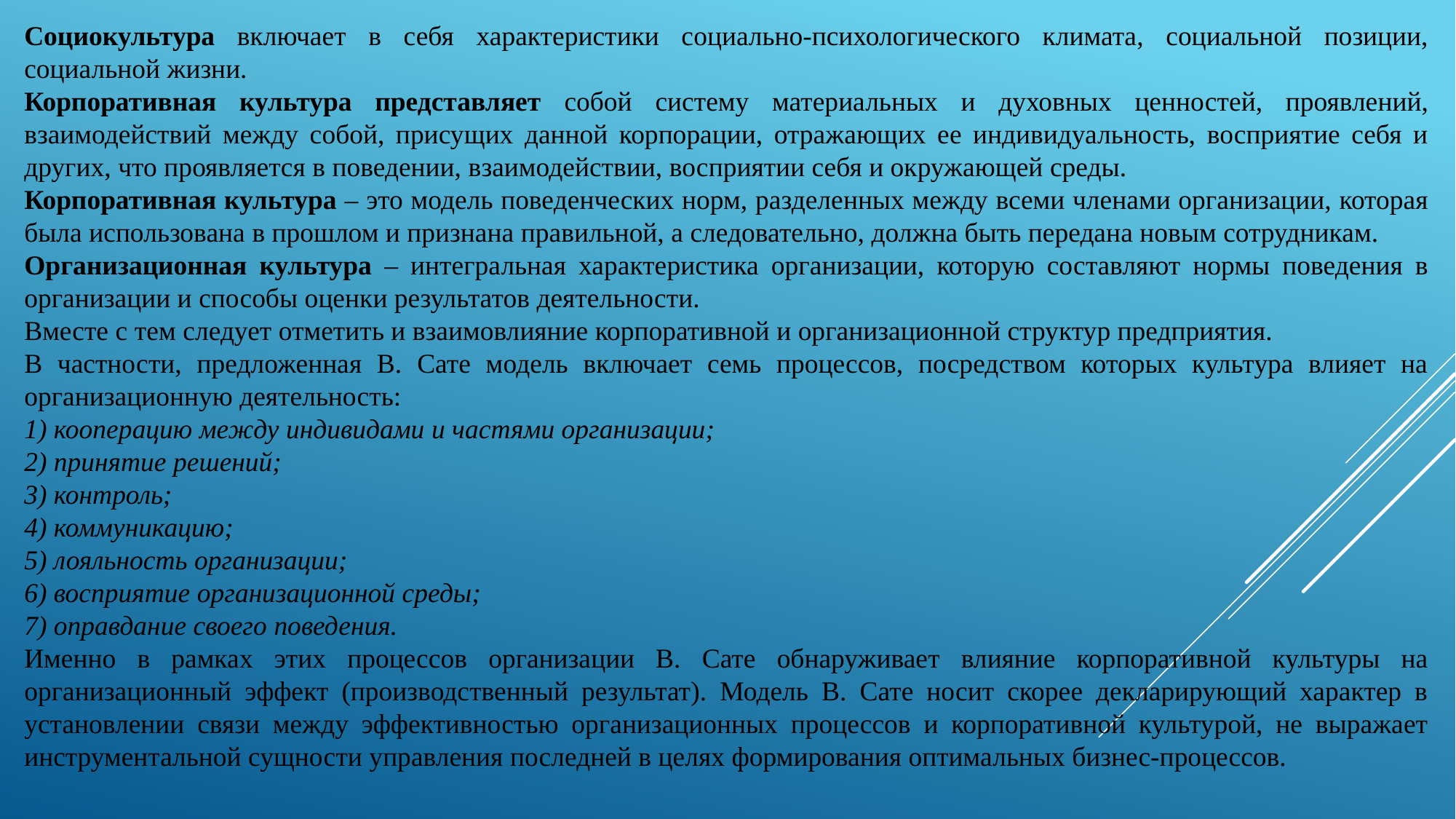

Социокультура включает в себя характеристики социально-психологического климата, социальной позиции, социальной жизни.
Корпоративная культура представляет собой систему материальных и духовных ценностей, проявлений, взаимодействий между собой, присущих данной корпорации, отражающих ее индивидуальность, восприятие себя и других, что проявляется в поведении, взаимодействии, восприятии себя и окружающей среды.
Корпоративная культура – это модель поведенческих норм, разделенных между всеми членами организации, которая была использована в прошлом и признана правильной, а следовательно, должна быть передана новым сотрудникам.
Организационная культура – интегральная характеристика организации, которую составляют нормы поведения в организации и способы оценки результатов деятельности.
Вместе с тем следует отметить и взаимовлияние корпоративной и организационной структур предприятия.
В частности, предложенная В. Сате модель включает семь процессов, посредством которых культура влияет на организационную деятельность:
1) кооперацию между индивидами и частями организации;
2) принятие решений;
3) контроль;
4) коммуникацию;
5) лояльность организации;
6) восприятие организационной среды;
7) оправдание своего поведения.
Именно в рамках этих процессов организации В. Сате обнаруживает влияние корпоративной культуры на организационный эффект (производственный результат). Модель В. Сате носит скорее декларирующий характер в установлении связи между эффективностью организационных процессов и корпоративной культурой, не выражает инструментальной сущности управления последней в целях формирования оптимальных бизнес-процессов.